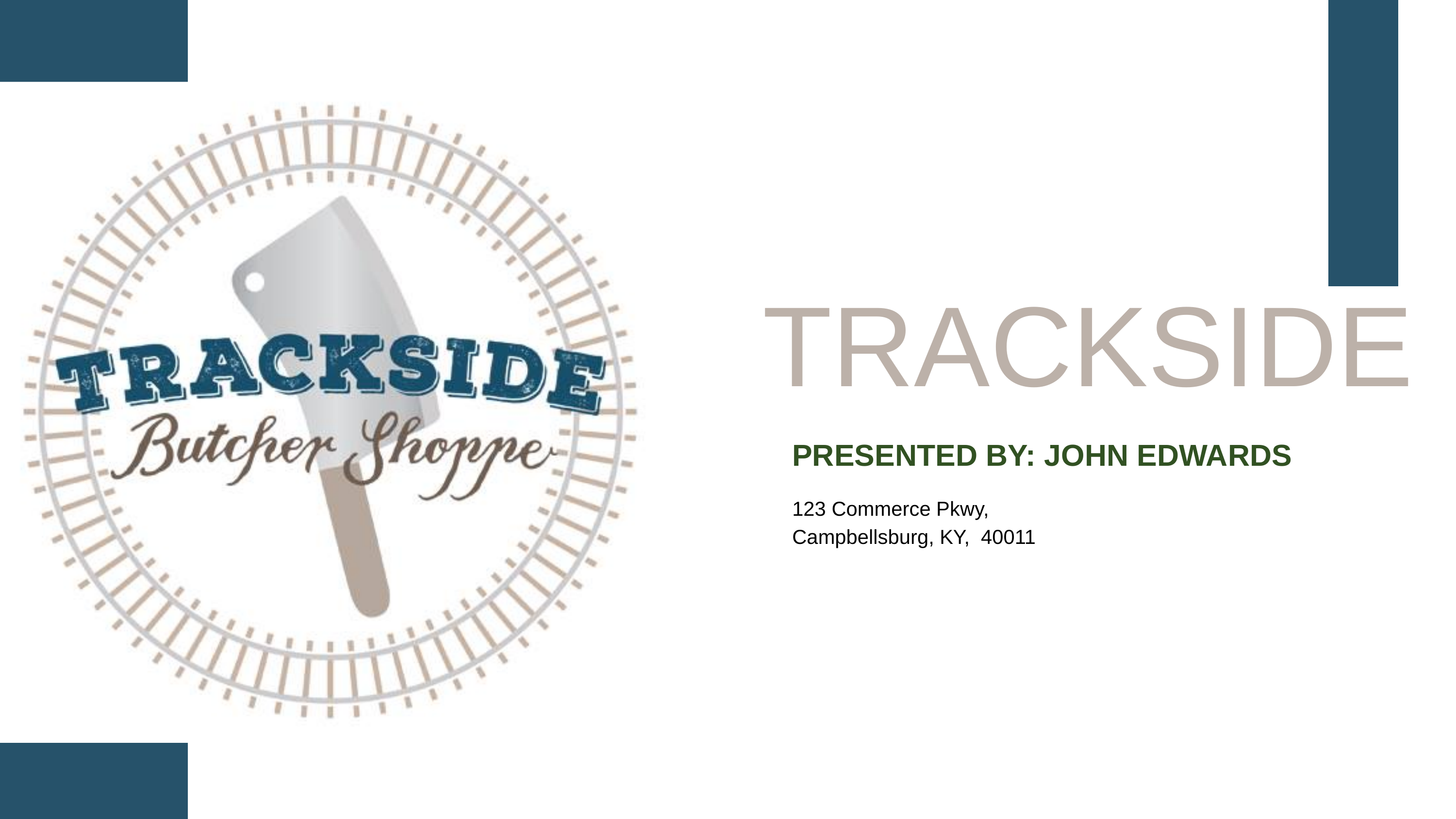

TRACKSIDE
PRESENTED BY: JOHN EDWARDS
123 Commerce Pkwy,
Campbellsburg, KY,  40011